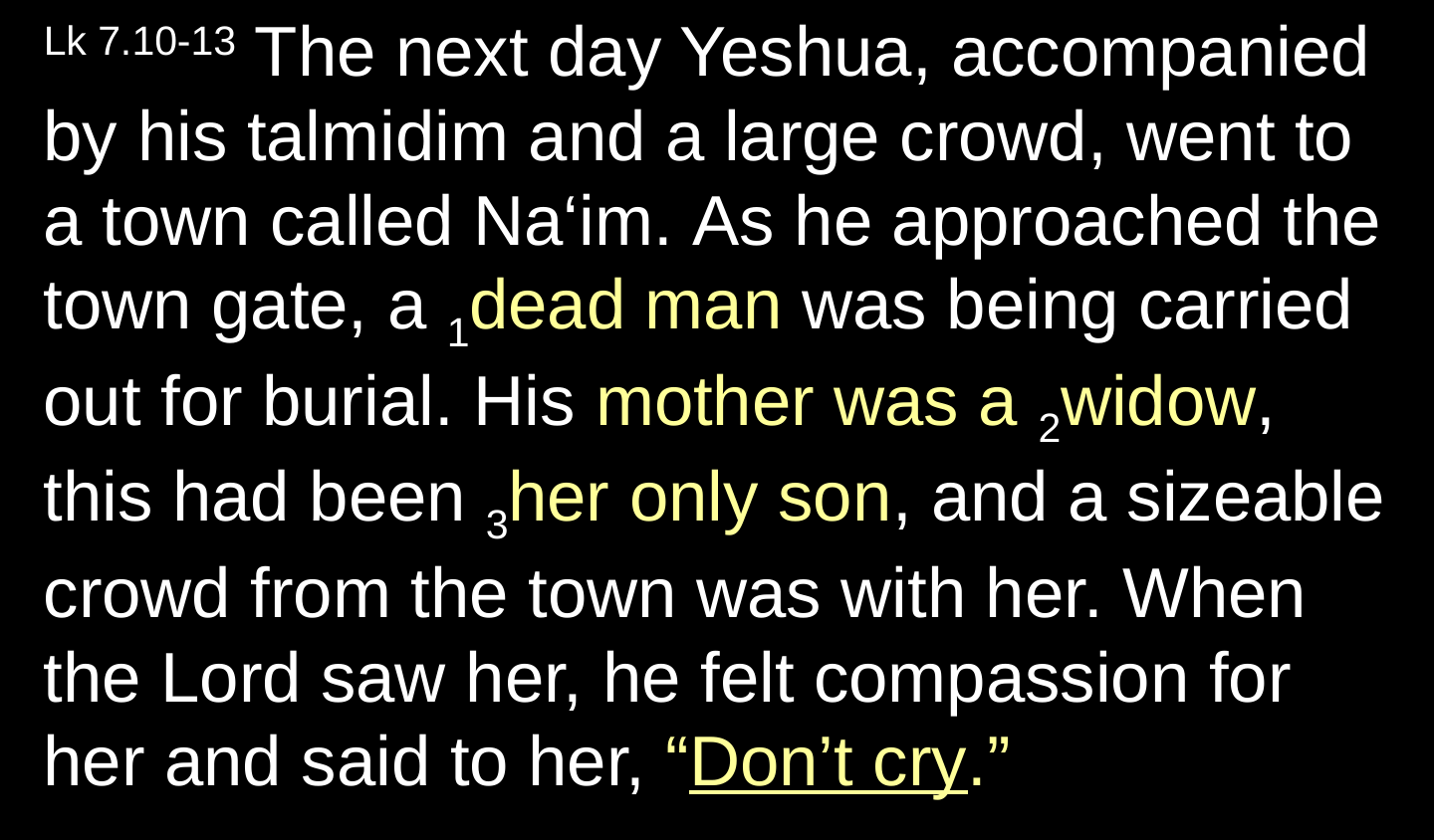

Lk 7.10-13 The next day Yeshua, accompanied by his talmidim and a large crowd, went to a town called Na‘im. As he approached the town gate, a 1dead man was being carried out for burial. His mother was a 2widow, this had been 3her only son, and a sizeable crowd from the town was with her. When the Lord saw her, he felt compassion for her and said to her, “Don’t cry.”